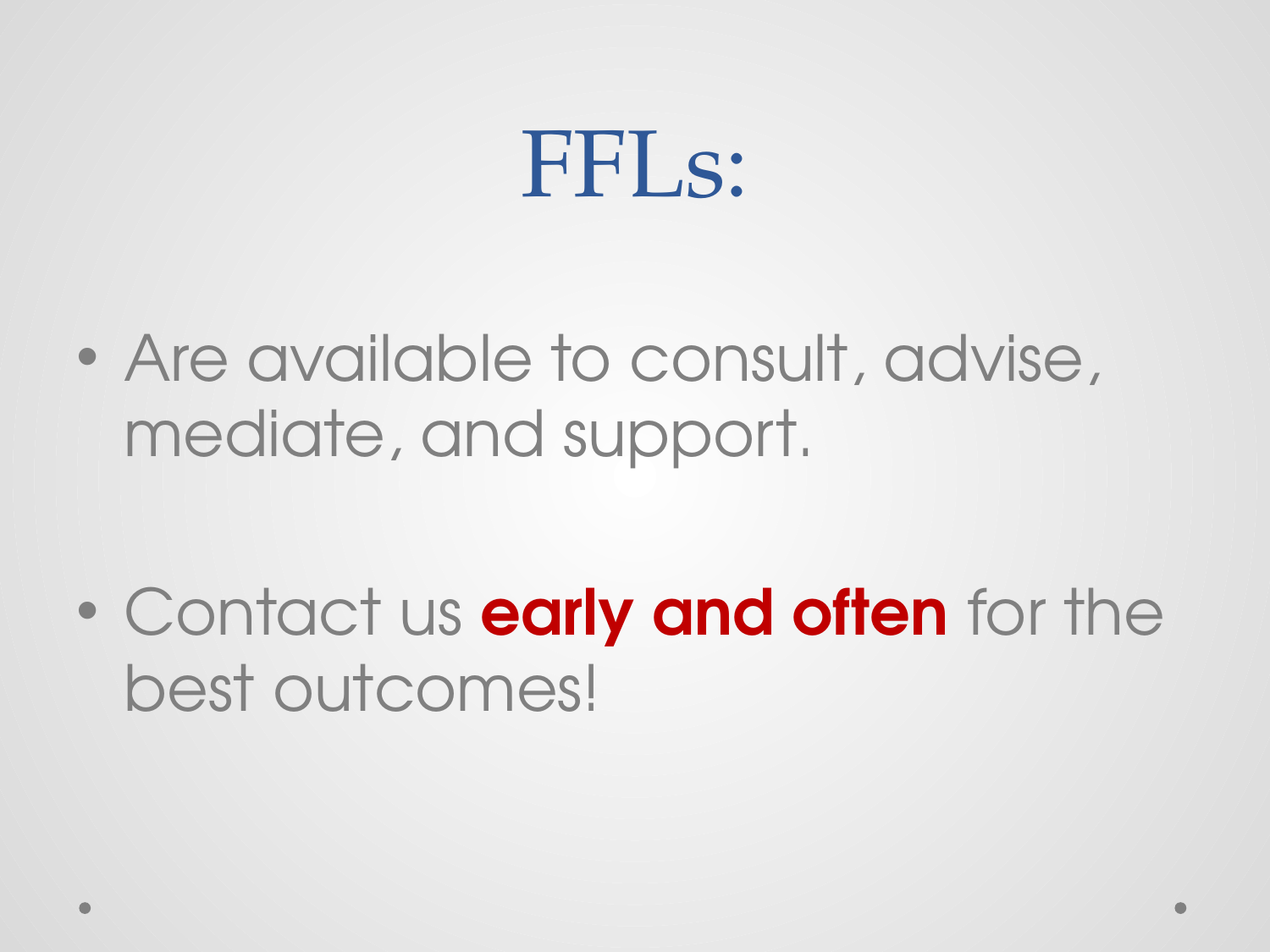

# FFLs:

Are available to consult, advise, mediate, and support.

Contact us early and often for the best outcomes!